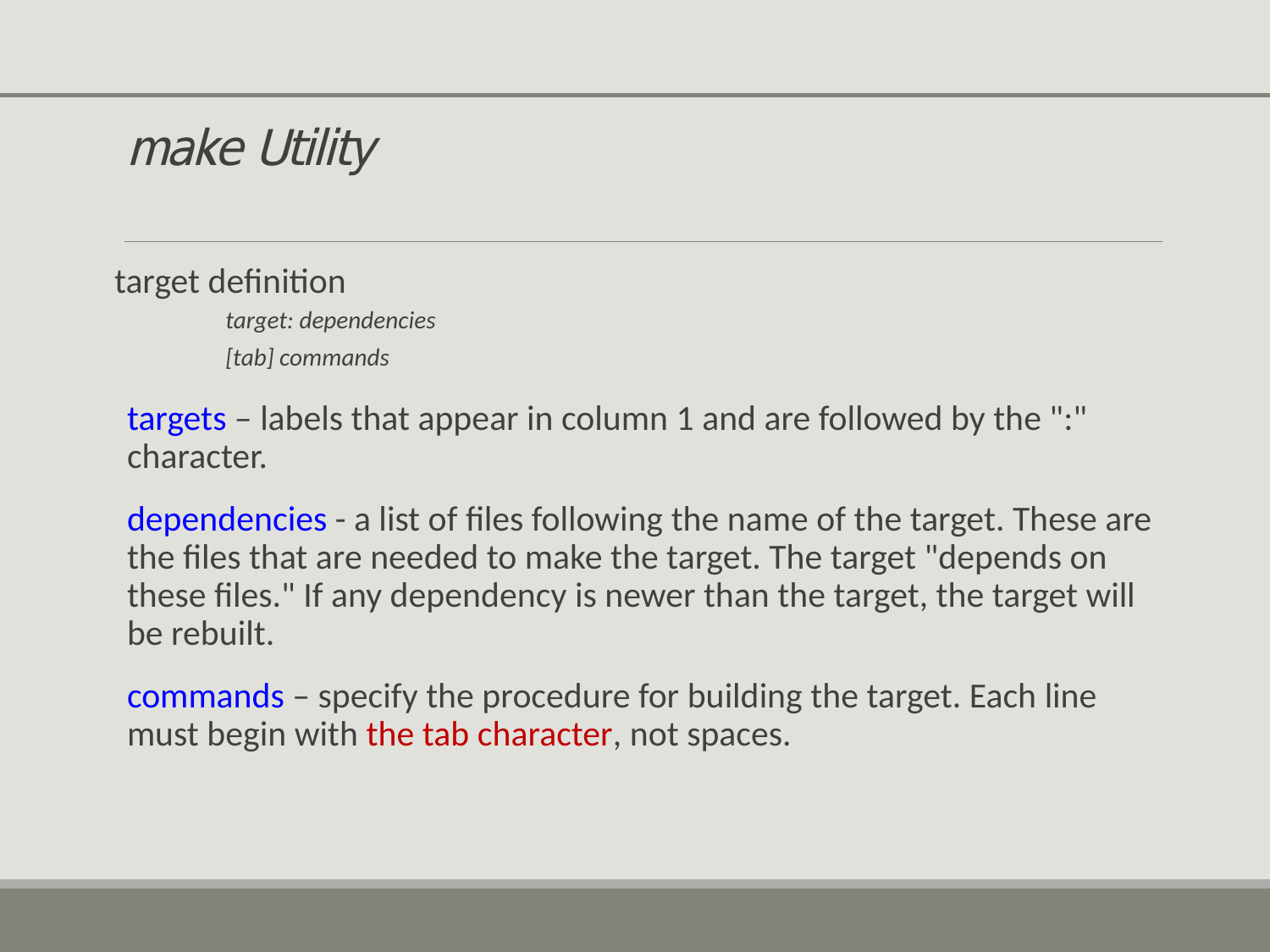

# make Utility
target definition
target: dependencies
[tab] commands
targets – labels that appear in column 1 and are followed by the ":" character.
dependencies - a list of files following the name of the target. These are the files that are needed to make the target. The target "depends on these files." If any dependency is newer than the target, the target will be rebuilt.
commands – specify the procedure for building the target. Each line must begin with the tab character, not spaces.